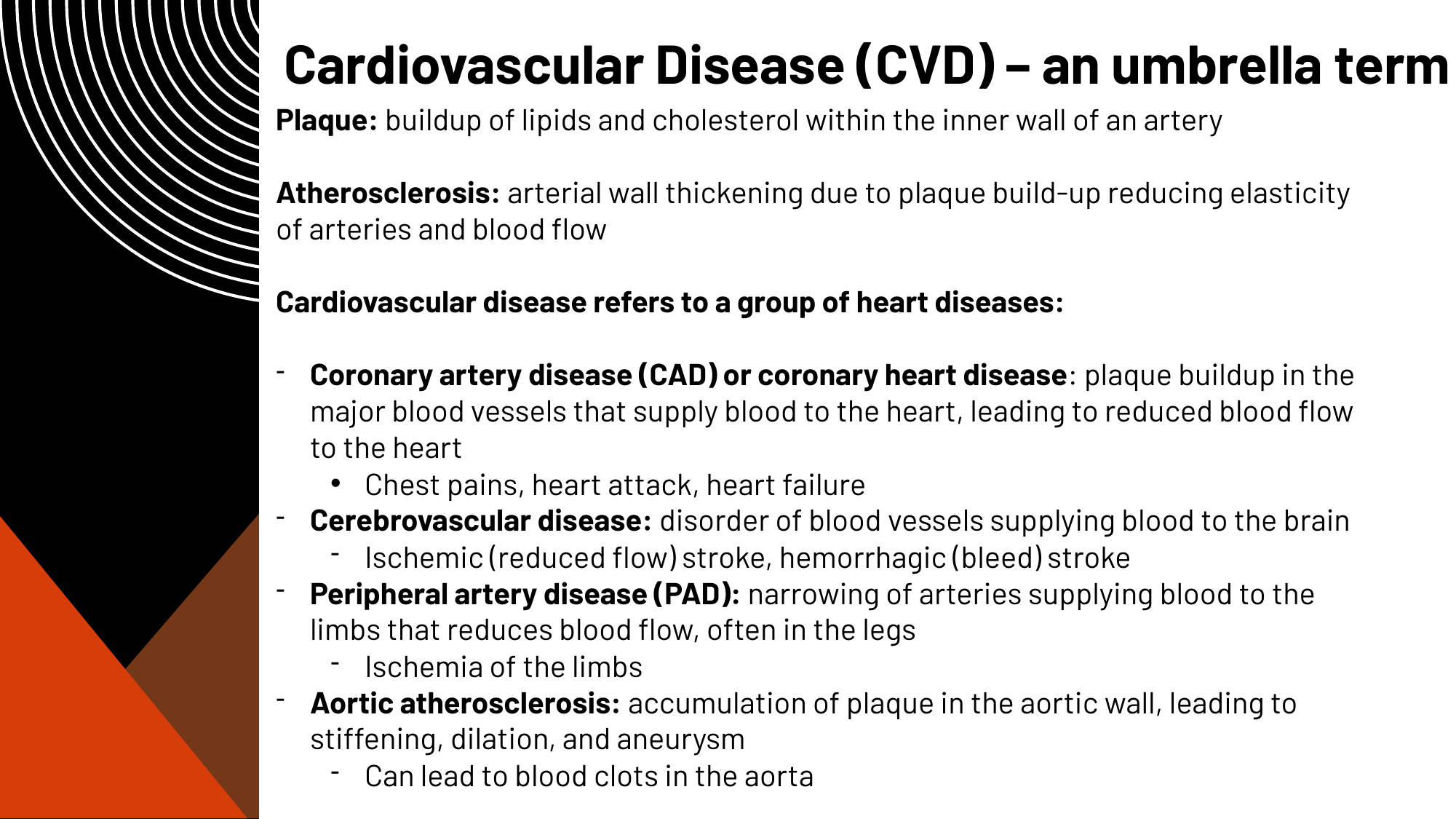

# Cardiovascular Disease (CVD) – an umbrella term
Plaque: buildup of lipids and cholesterol within the inner wall of an artery

Atherosclerosis: arterial wall thickening due to plaque build-up reducing elasticity of arteries and blood flow

Cardiovascular disease refers to a group of heart diseases:

Coronary artery disease (CAD) or coronary heart disease: plaque buildup in the major blood vessels that supply blood to the heart, leading to reduced blood flow to the heart
Chest pains, heart attack, heart failure
Cerebrovascular disease: disorder of blood vessels supplying blood to the brain
Ischemic (reduced flow) stroke, hemorrhagic (bleed) stroke
Peripheral artery disease (PAD): narrowing of arteries supplying blood to the limbs that reduces blood flow, often in the legs
Ischemia of the limbs
Aortic atherosclerosis: accumulation of plaque in the aortic wall, leading to stiffening, dilation, and aneurysm
Can lead to blood clots in the aorta